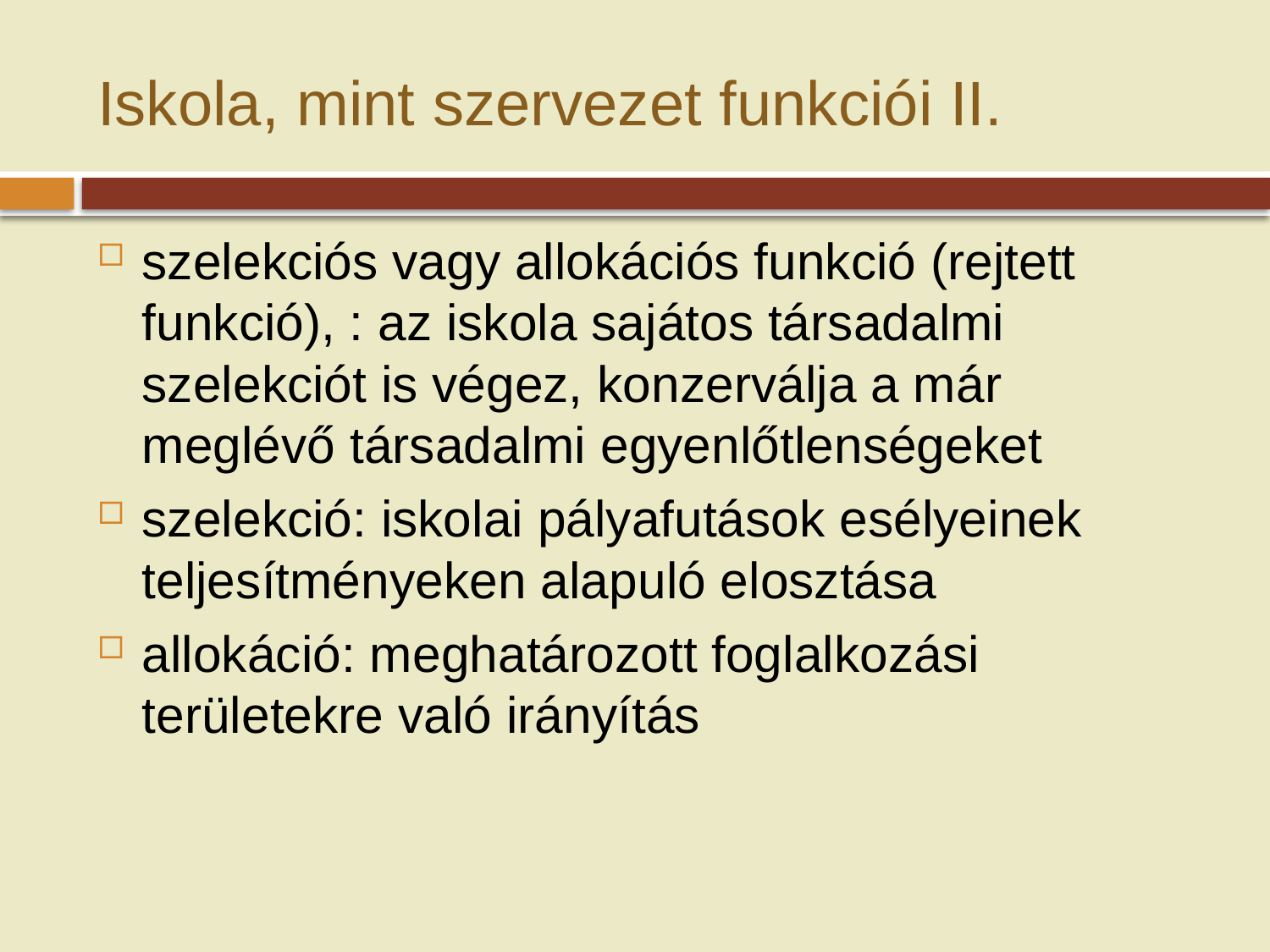

# Iskola, mint szervezet funkciói II.
szelekciós vagy allokációs funkció (rejtett funkció), : az iskola sajátos társadalmi szelekciót is végez, konzerválja a már meglévő társadalmi egyenlőtlenségeket
szelekció: iskolai pályafutások esélyeinek teljesítményeken alapuló elosztása
allokáció: meghatározott foglalkozási területekre való irányítás